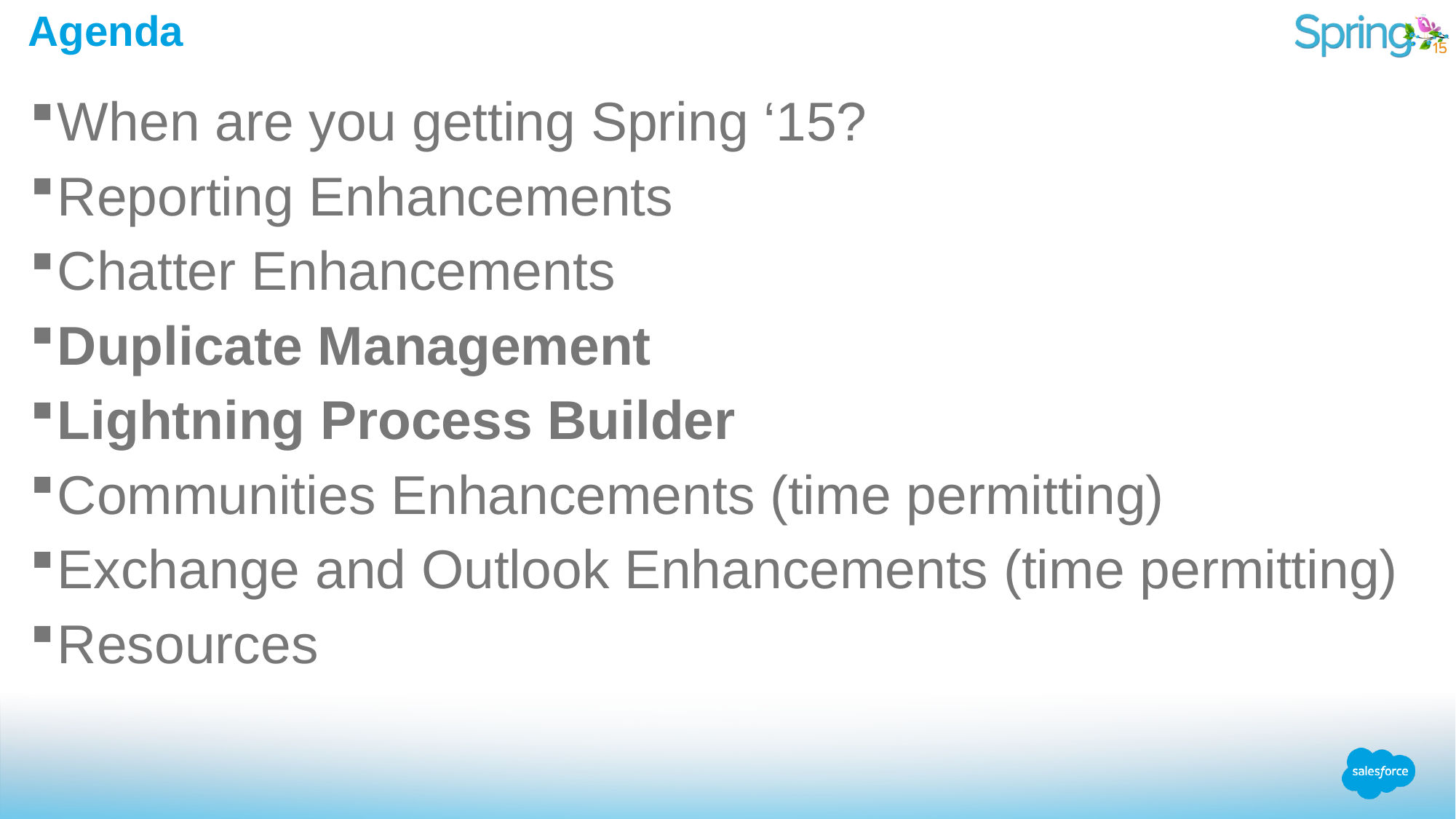

# Agenda
When are you getting Spring ‘15?
Reporting Enhancements
Chatter Enhancements
Duplicate Management
Lightning Process Builder
Communities Enhancements (time permitting)
Exchange and Outlook Enhancements (time permitting)
Resources